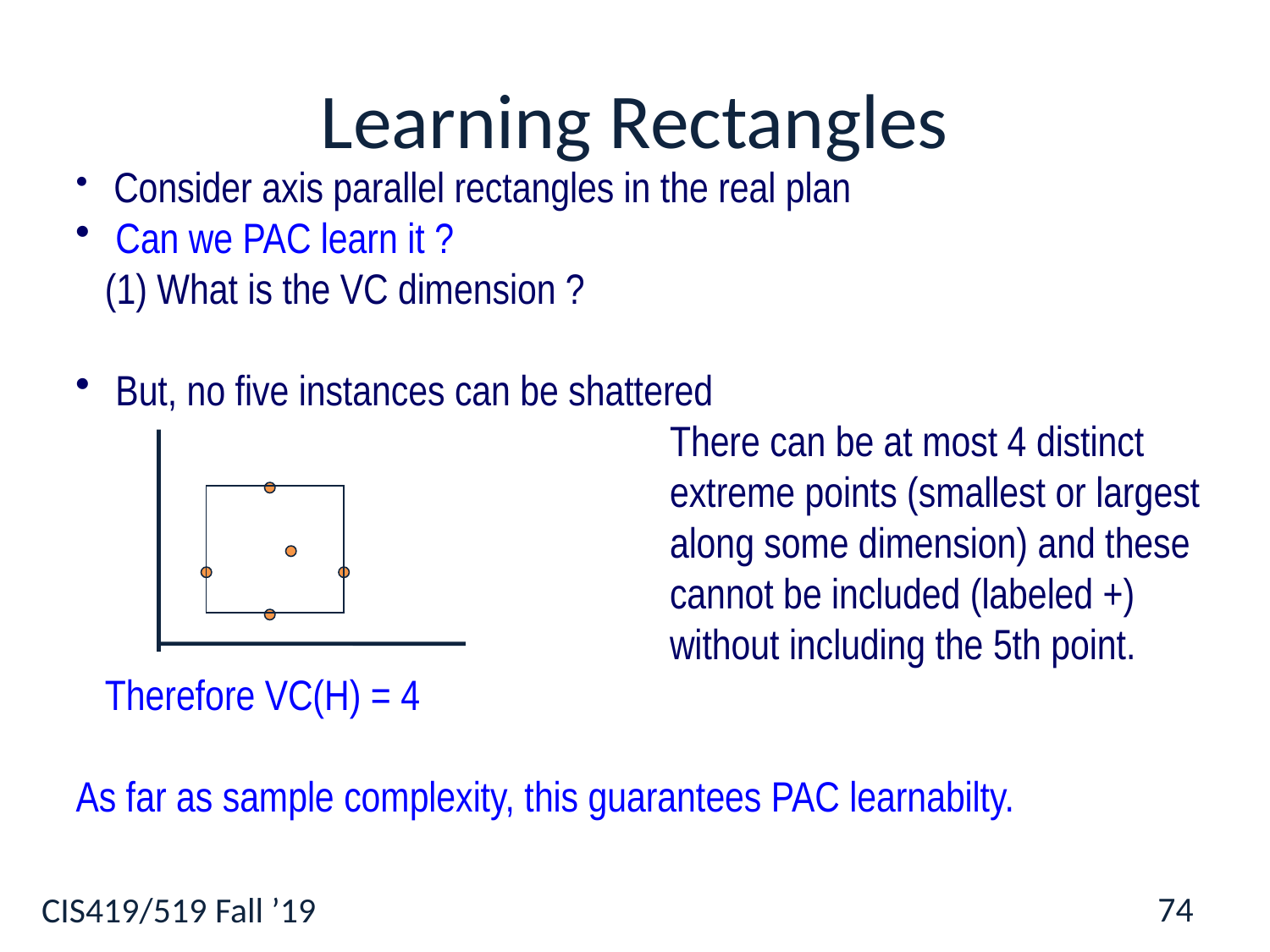

# Learning Rectangles
 Consider axis parallel rectangles in the real plan
 Can we PAC learn it ?
   (1) What is the VC dimension ?

 But, no five instances can be shattered
                                                             There can be at most 4 distinct
                                                             extreme points (smallest or largest
                                                             along some dimension) and these
                                                             cannot be included (labeled +)
                                                             without including the 5th point.
   Therefore VC(H) = 4

As far as sample complexity, this guarantees PAC learnabilty.

74